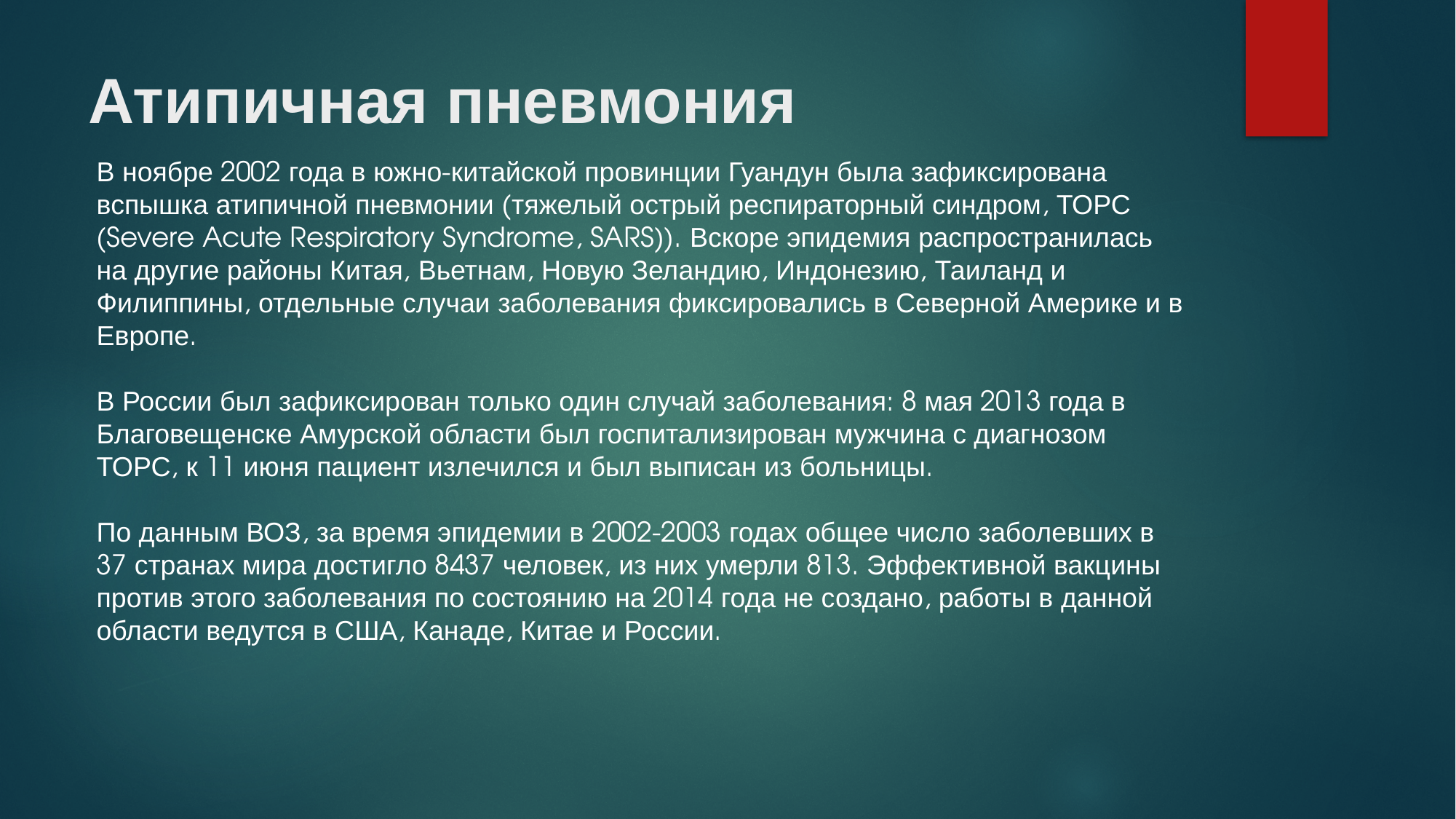

# Атипичная пневмония
В ноябре 2002 года в южно-китайской провинции Гуандун была зафиксирована вспышка атипичной пневмонии (тяжелый острый респираторный синдром, ТОРС (Severe Acute Respiratory Syndrome, SARS)). Вскоре эпидемия распространилась на другие районы Китая, Вьетнам, Новую Зеландию, Индонезию, Таиланд и Филиппины, отдельные случаи заболевания фиксировались в Северной Америке и в Европе.
В России был зафиксирован только один случай заболевания: 8 мая 2013 года в Благовещенске Амурской области был госпитализирован мужчина с диагнозом ТОРС, к 11 июня пациент излечился и был выписан из больницы.
По данным ВОЗ, за время эпидемии в 2002-2003 годах общее число заболевших в 37 странах мира достигло 8437 человек, из них умерли 813. Эффективной вакцины против этого заболевания по состоянию на 2014 года не создано, работы в данной области ведутся в США, Канаде, Китае и России.